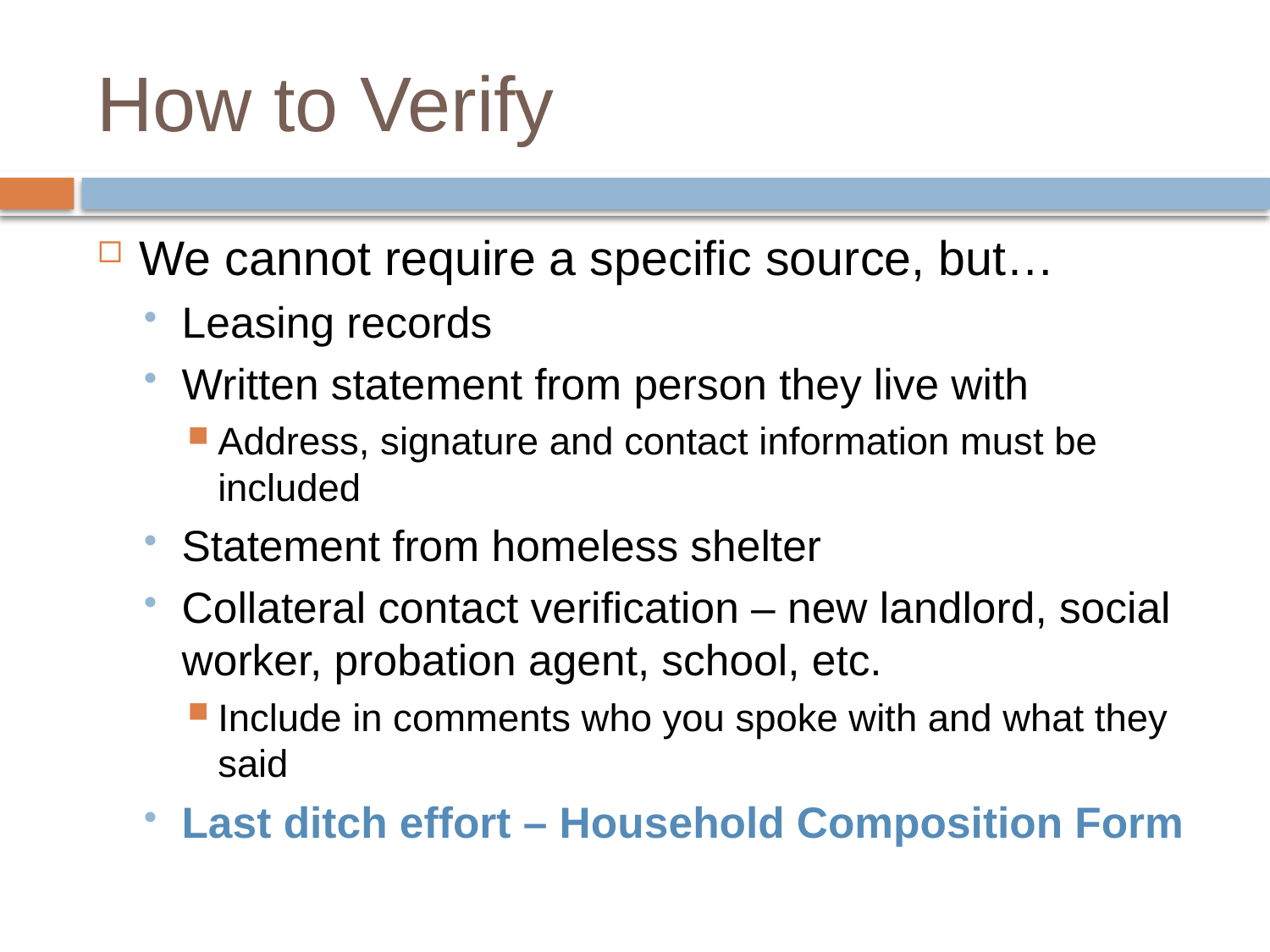

# How to Verify
We cannot require a specific source, but…
Leasing records
Written statement from person they live with
Address, signature and contact information must be included
Statement from homeless shelter
Collateral contact verification – new landlord, social worker, probation agent, school, etc.
Include in comments who you spoke with and what they said
Last ditch effort – Household Composition Form